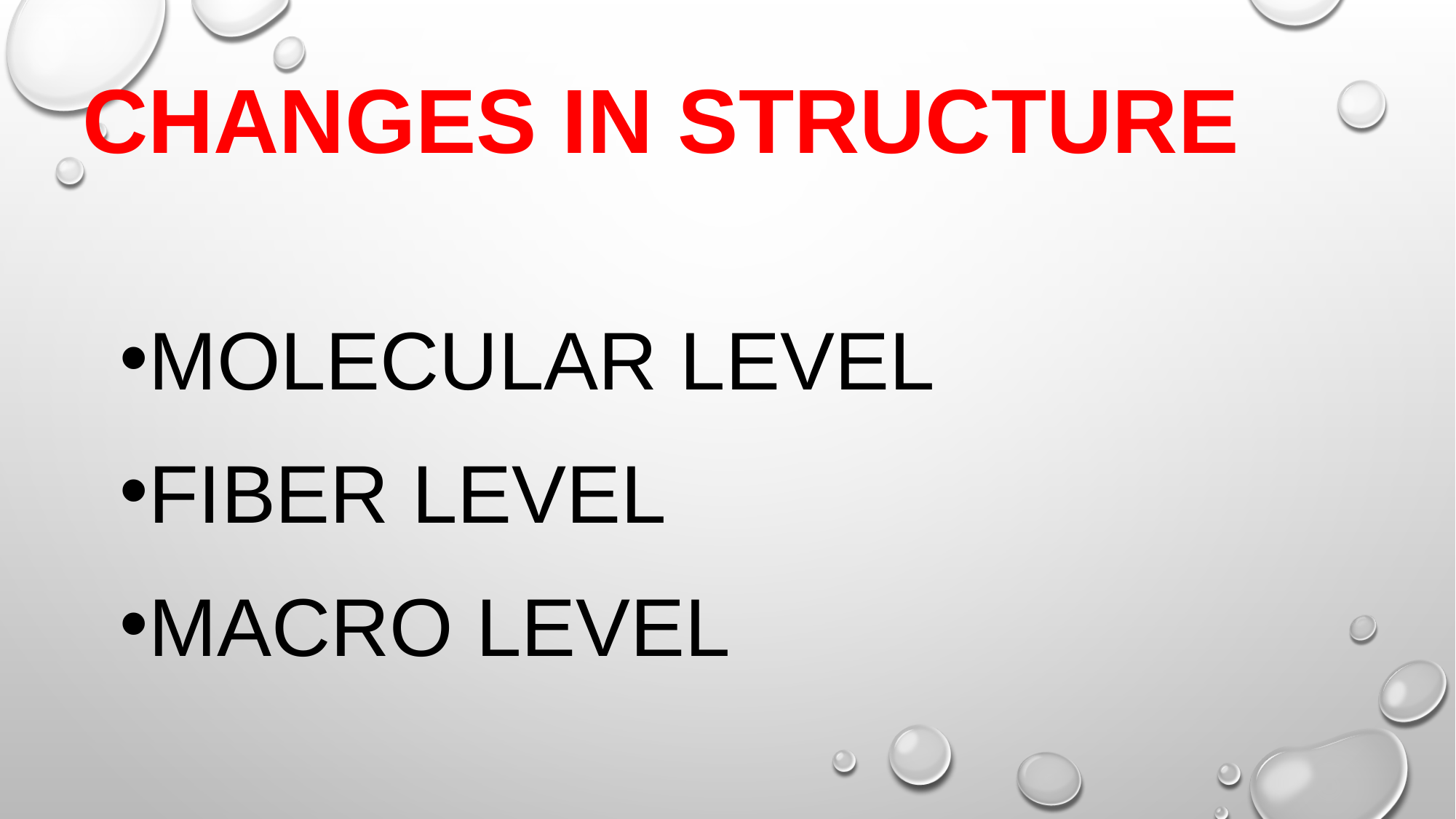

# Changes in structure
Molecular level
Fiber level
Macro level